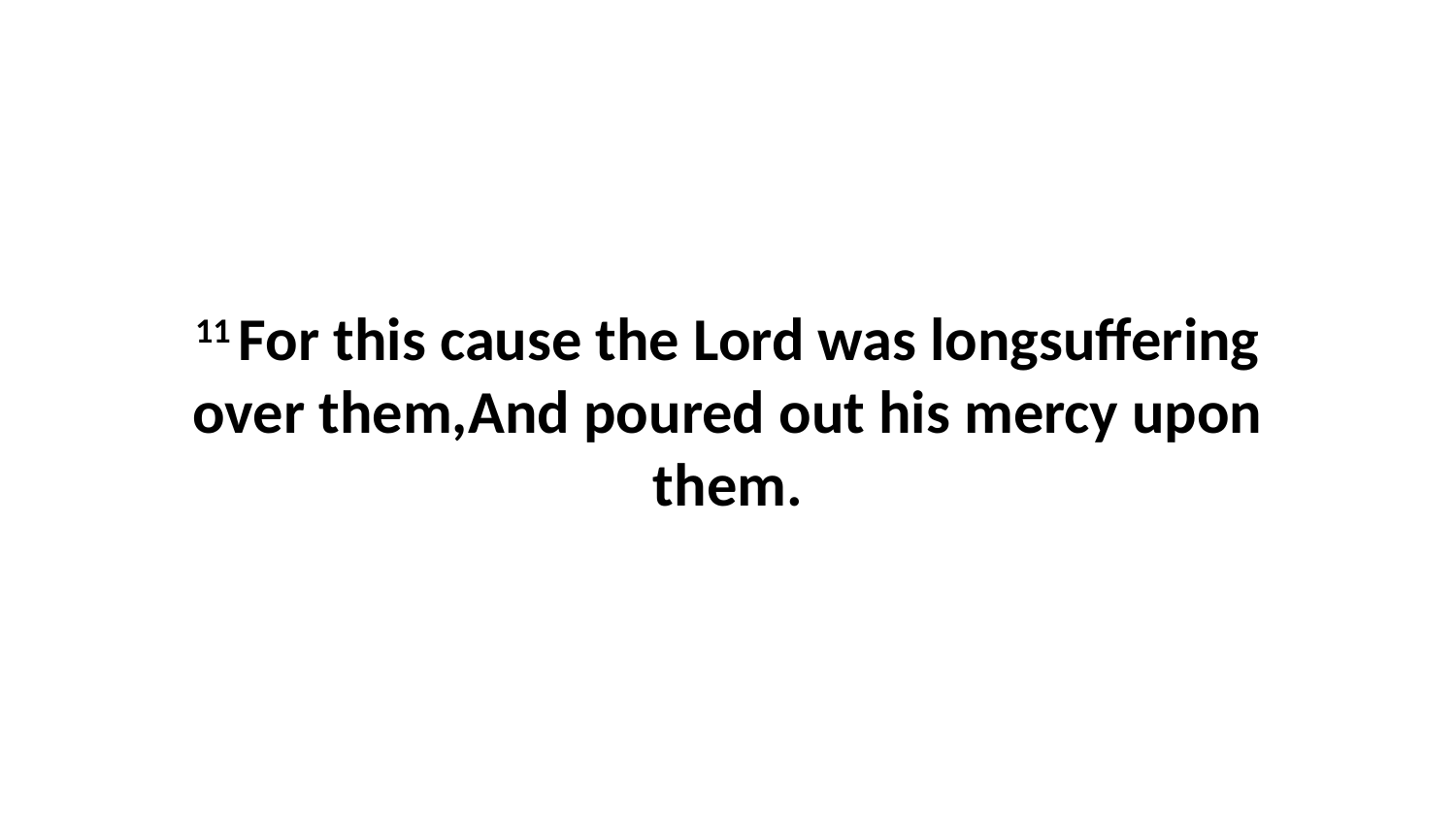

11 For this cause the Lord was longsuffering over them,And poured out his mercy upon them.